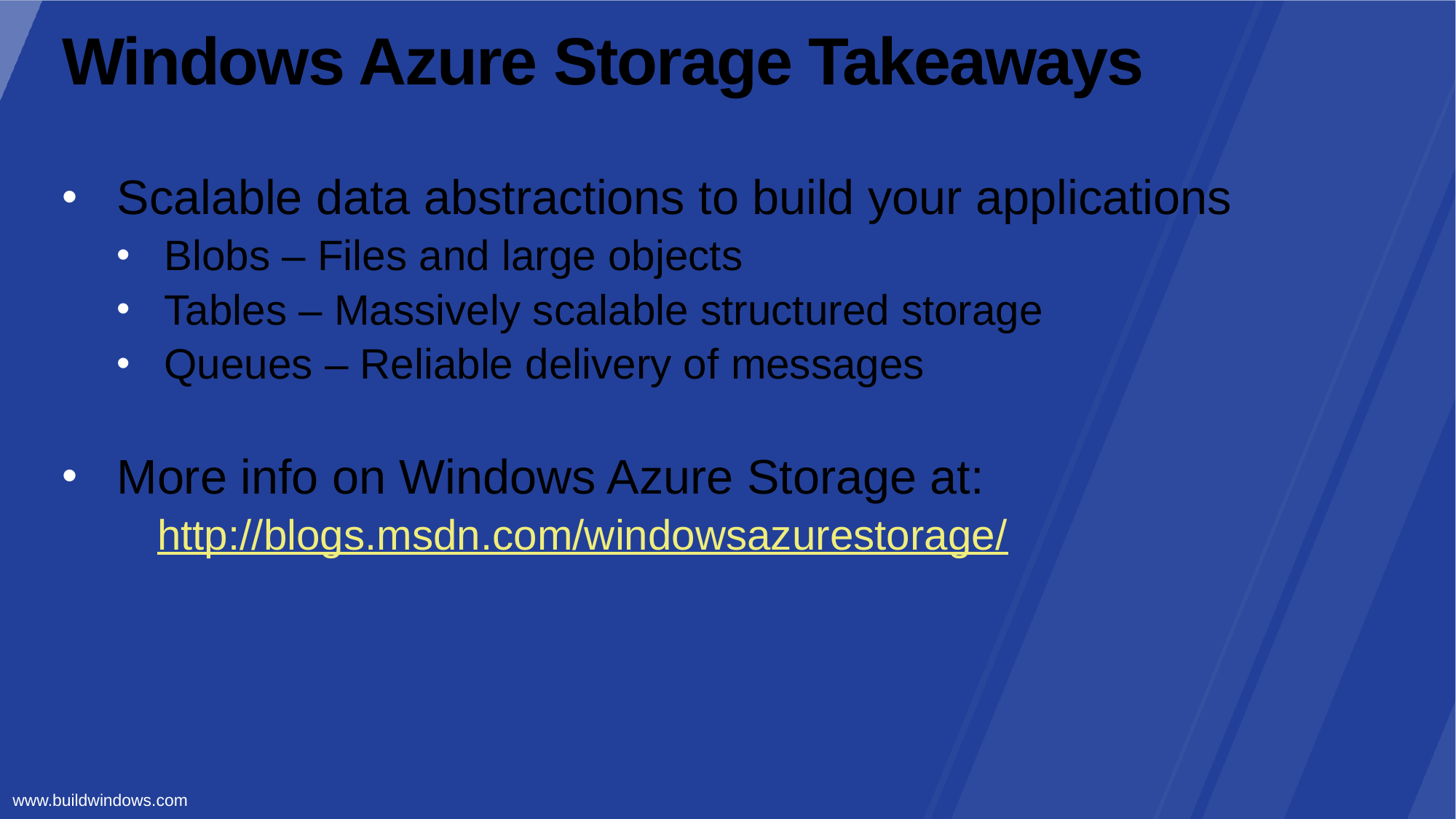

# Windows Azure Storage Takeaways

Scalable data abstractions to build your applications
Blobs – Files and large objects
Tables – Massively scalable structured storage
Queues – Reliable delivery of messages

More info on Windows Azure Storage at:
http://blogs.msdn.com/windowsazurestorage/